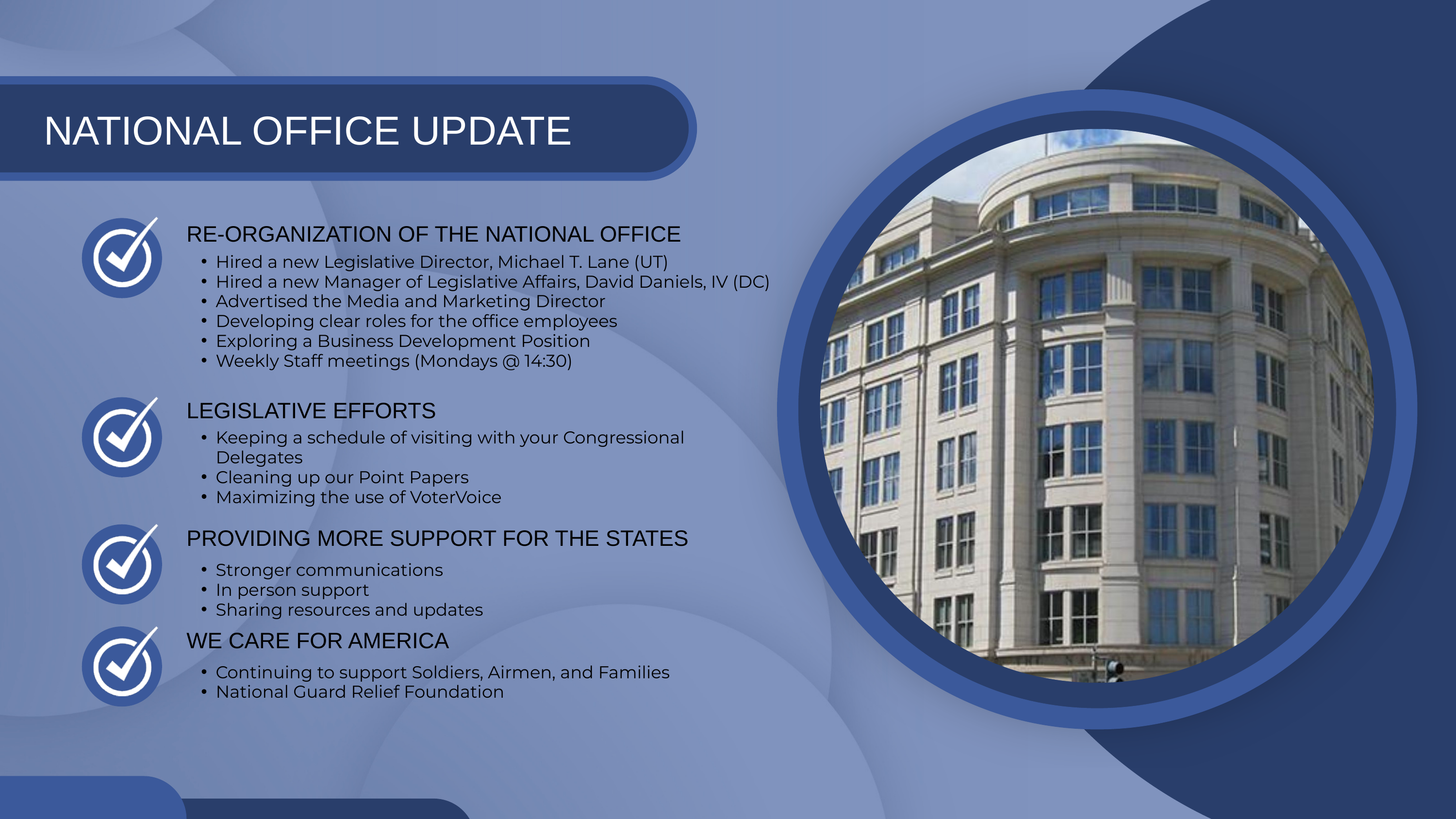

NATIONAL OFFICE UPDATE

RE-ORGANIZATION OF THE NATIONAL OFFICE
Hired a new Legislative Director, Michael T. Lane (UT)
Hired a new Manager of Legislative Affairs, David Daniels, IV (DC)
Advertised the Media and Marketing Director
Developing clear roles for the office employees
Exploring a Business Development Position
Weekly Staff meetings (Mondays @ 14:30)

LEGISLATIVE EFFORTS
Keeping a schedule of visiting with your Congressional Delegates
Cleaning up our Point Papers
Maximizing the use of VoterVoice

PROVIDING MORE SUPPORT FOR THE STATES
Stronger communications
In person support
Sharing resources and updates

WE CARE FOR AMERICA
Continuing to support Soldiers, Airmen, and Families
National Guard Relief Foundation